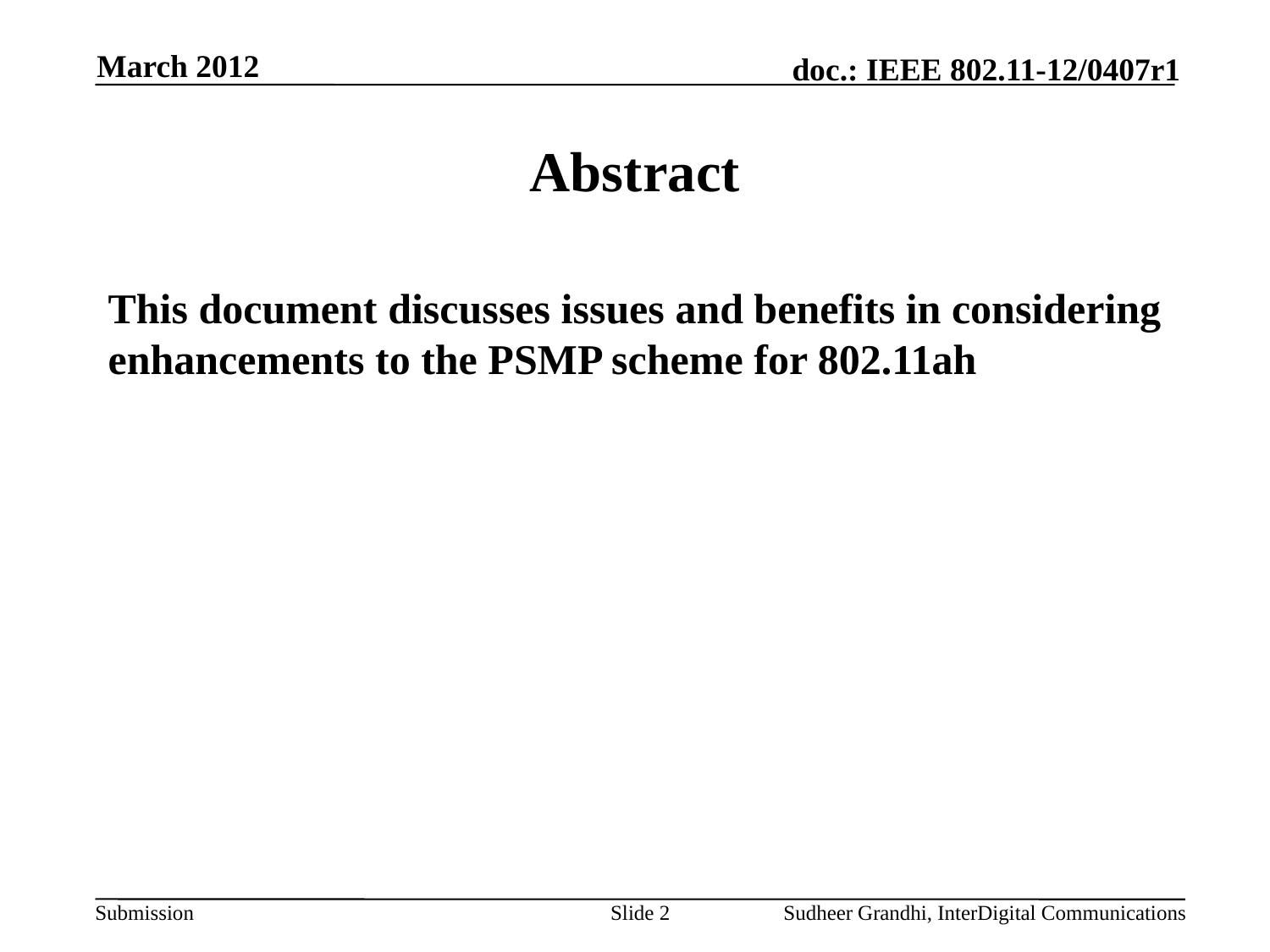

March 2012
# Abstract
This document discusses issues and benefits in considering enhancements to the PSMP scheme for 802.11ah
Slide 2
Sudheer Grandhi, InterDigital Communications